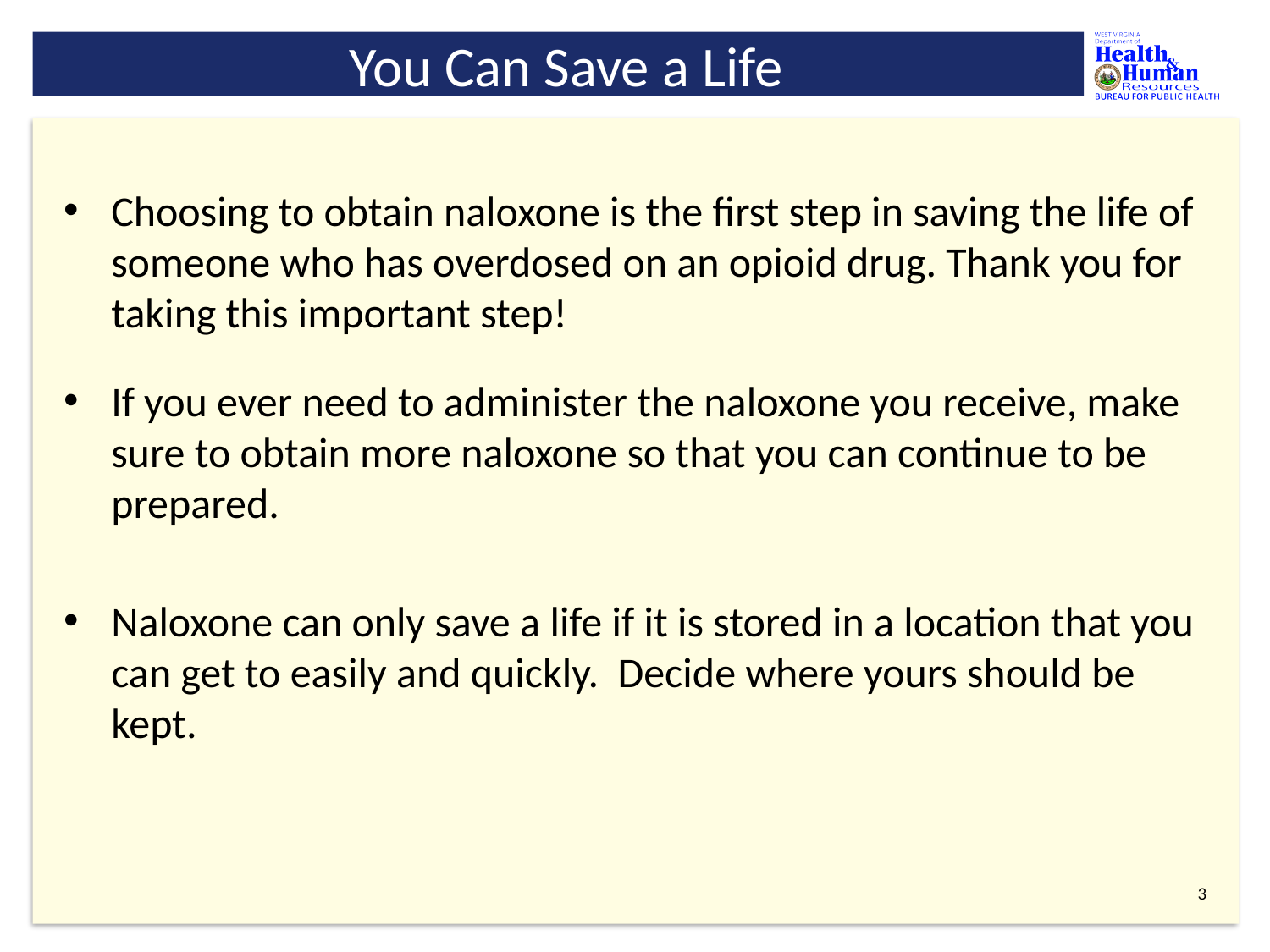

# You Can Save a Life
Choosing to obtain naloxone is the first step in saving the life of someone who has overdosed on an opioid drug. Thank you for taking this important step!

If you ever need to administer the naloxone you receive, make sure to obtain more naloxone so that you can continue to be prepared.

Naloxone can only save a life if it is stored in a location that you can get to easily and quickly.  Decide where yours should be kept.
3